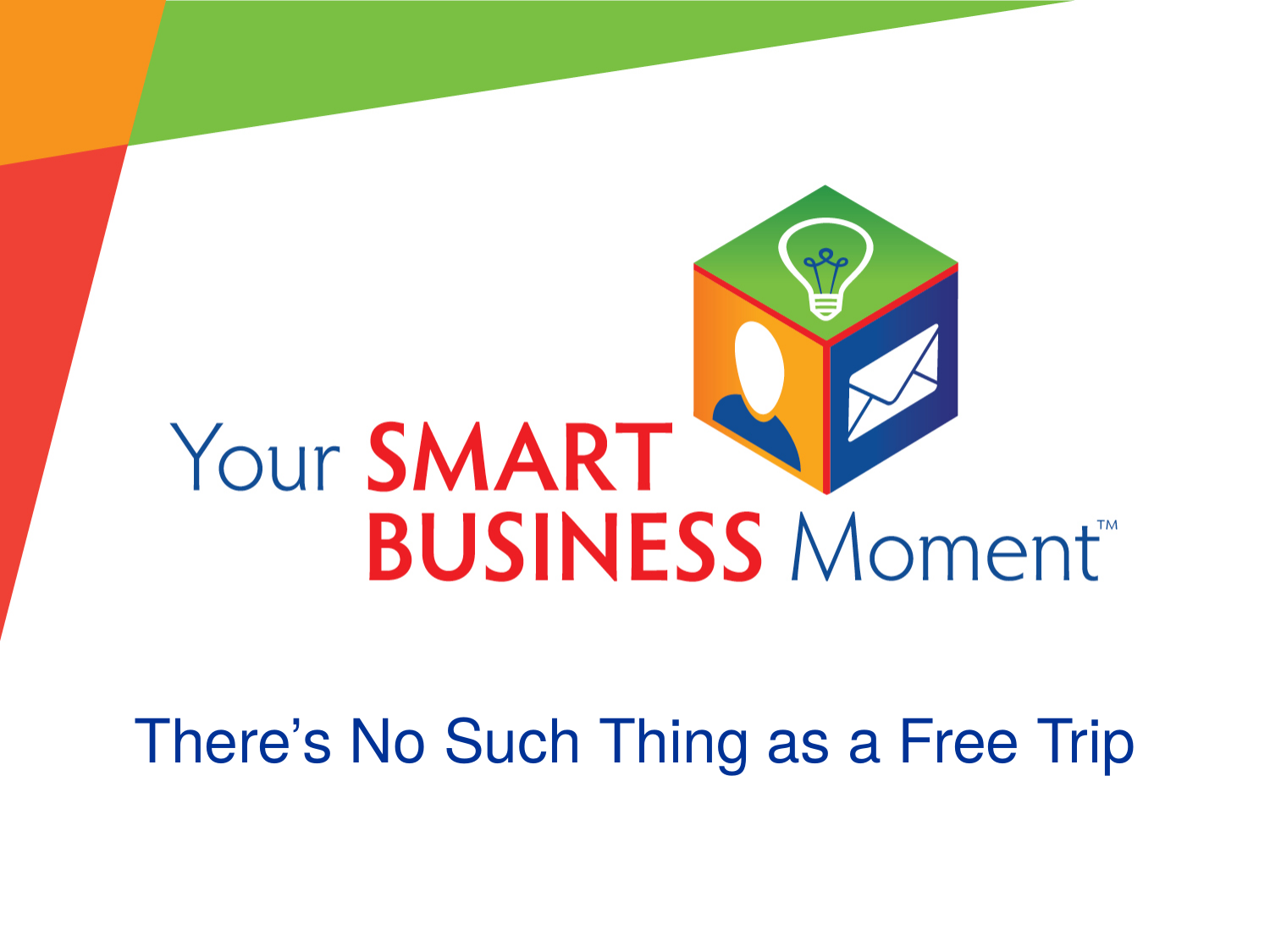

# There’s No Such Thing as a Free Trip